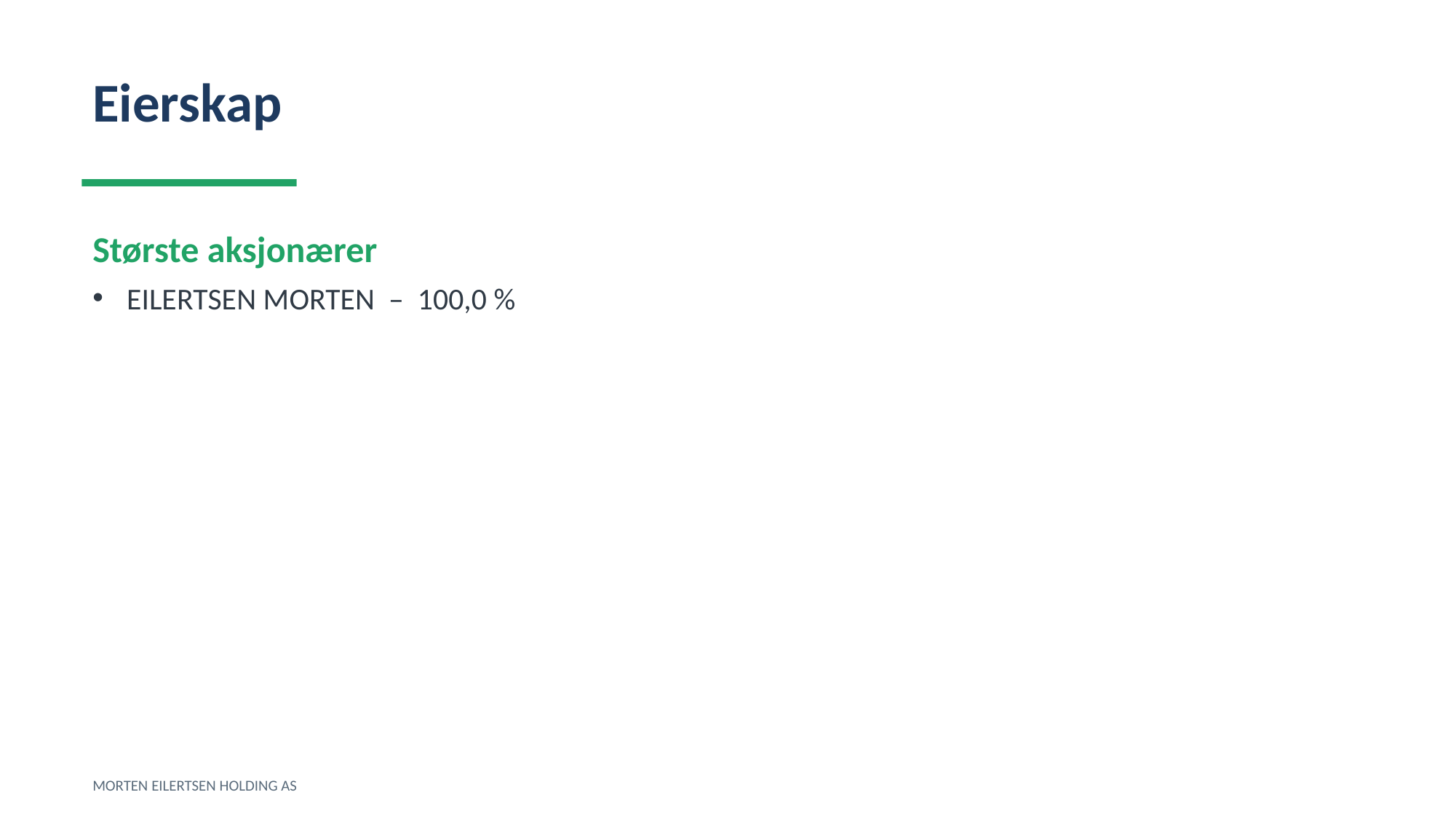

Eierskap

Største aksjonærer
EILERTSEN MORTEN  –  100,0 %
MORTEN EILERTSEN HOLDING AS